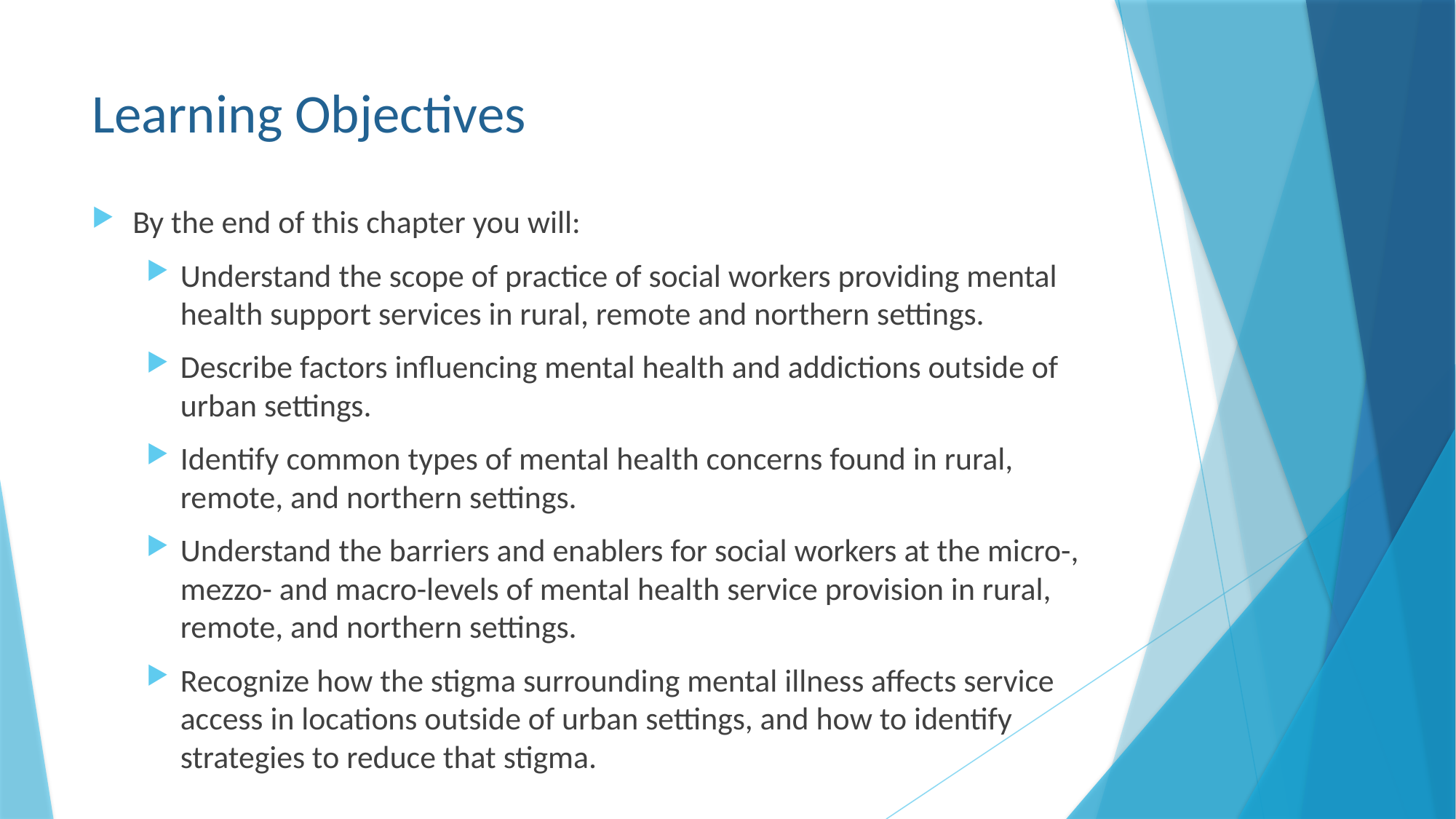

# Learning Objectives
By the end of this chapter you will:
Understand the scope of practice of social workers providing mental health support services in rural, remote and northern settings.
Describe factors influencing mental health and addictions outside of urban settings.
Identify common types of mental health concerns found in rural, remote, and northern settings.
Understand the barriers and enablers for social workers at the micro-, mezzo- and macro-levels of mental health service provision in rural, remote, and northern settings.
Recognize how the stigma surrounding mental illness affects service access in locations outside of urban settings, and how to identify strategies to reduce that stigma.